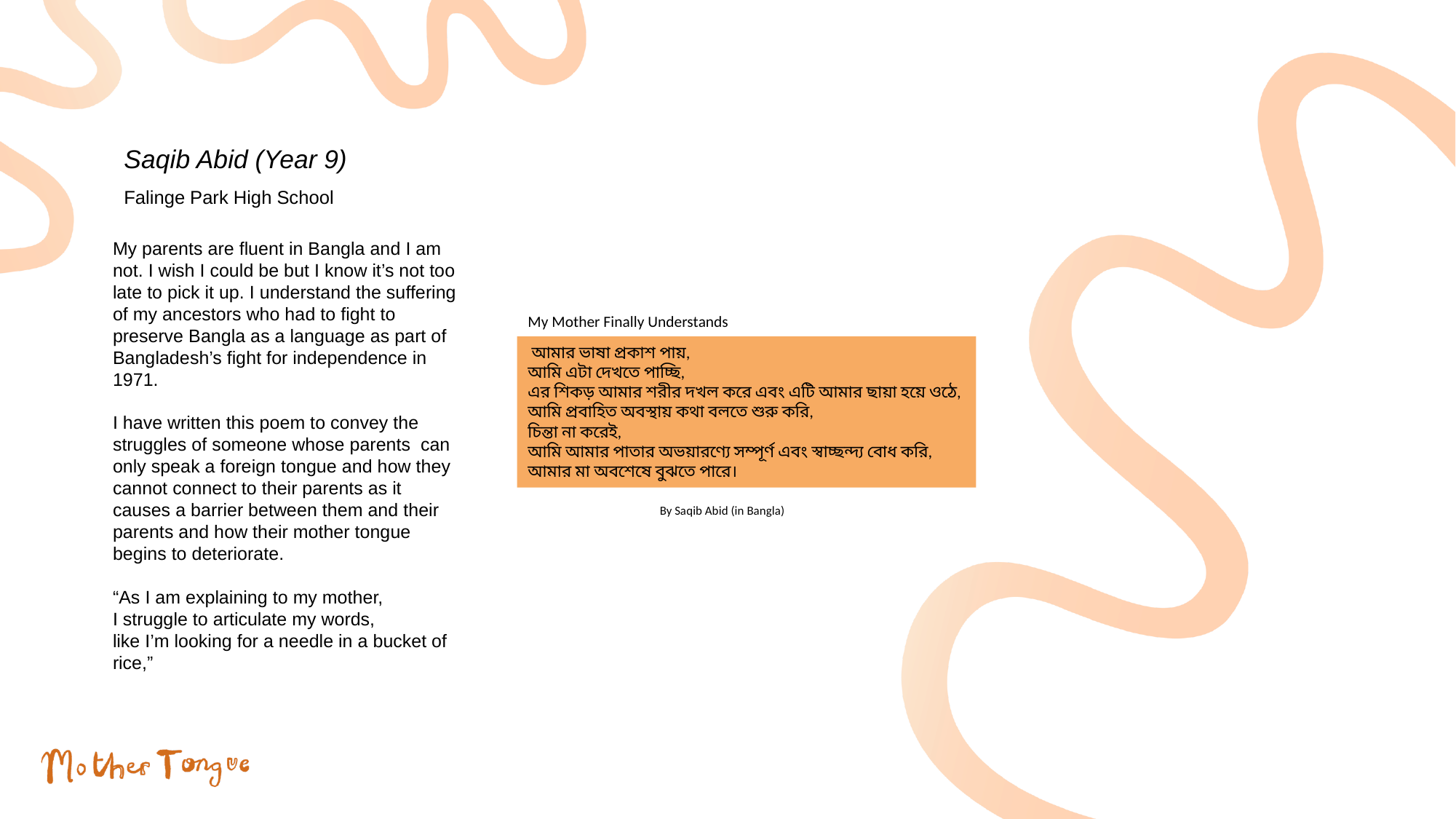

Saqib Abid (Year 9)
Falinge Park High School
My parents are fluent in Bangla and I am not. I wish I could be but I know it’s not too late to pick it up. I understand the suffering of my ancestors who had to fight to preserve Bangla as a language as part of Bangladesh’s fight for independence in 1971.

I have written this poem to convey the struggles of someone whose parents  can only speak a foreign tongue and how they cannot connect to their parents as it causes a barrier between them and their parents and how their mother tongue begins to deteriorate.

“As I am explaining to my mother,
I struggle to articulate my words,
like I’m looking for a needle in a bucket of rice,”

My Mother Finally Understands
 আমার ভাষা প্রকাশ পায়,
আমি এটা দেখতে পাচ্ছি,
এর শিকড় আমার শরীর দখল করে এবং এটি আমার ছায়া হয়ে ওঠে,
আমি প্রবাহিত অবস্থায় কথা বলতে শুরু করি,
চিন্তা না করেই,
আমি আমার পাতার অভয়ারণ্যে সম্পূর্ণ এবং স্বাচ্ছন্দ্য বোধ করি,
আমার মা অবশেষে বুঝতে পারে।
By Saqib Abid (in Bangla)